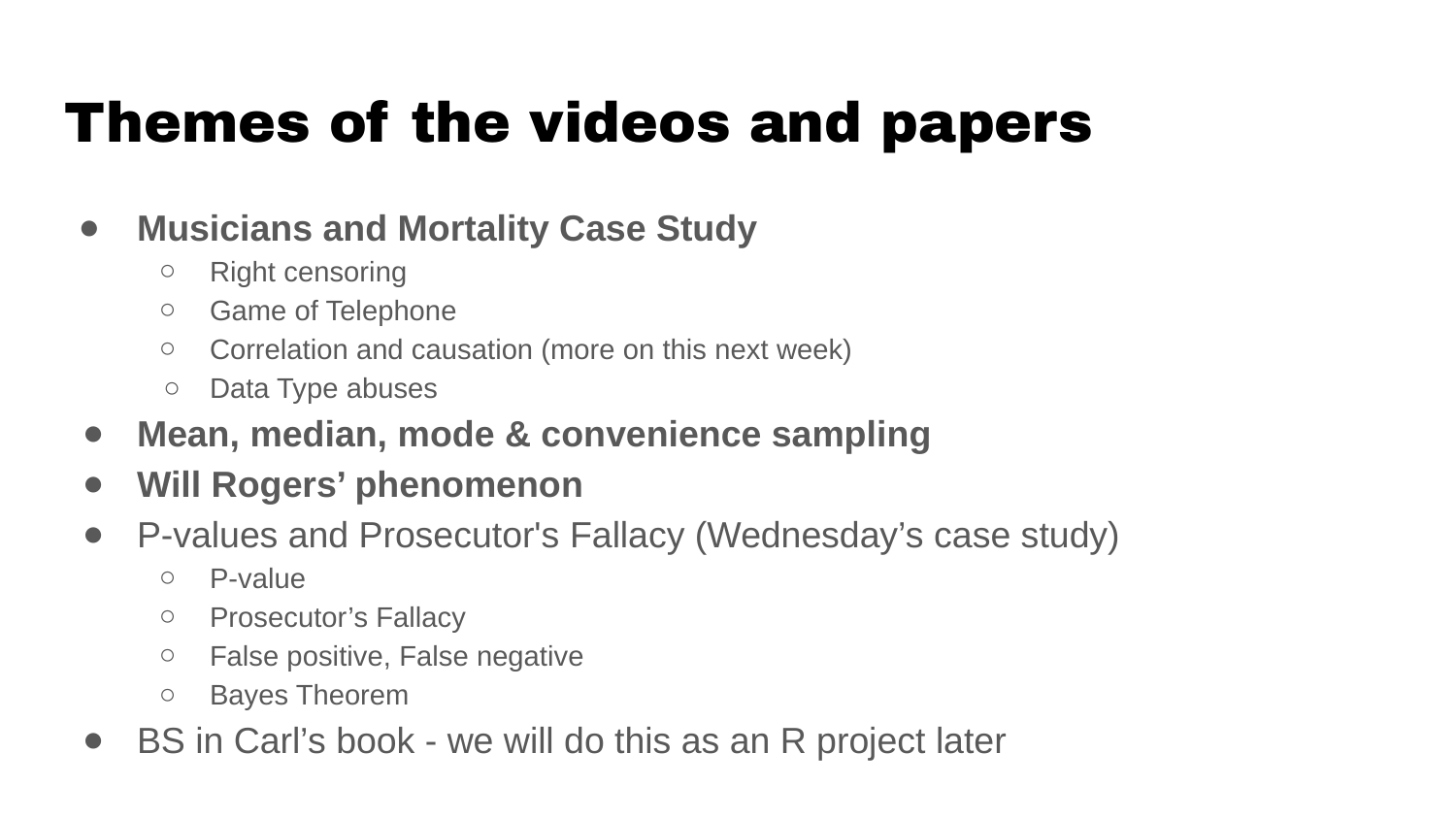

# Themes of the videos and papers
Musicians and Mortality Case Study
Right censoring
Game of Telephone
Correlation and causation (more on this next week)
Data Type abuses
Mean, median, mode & convenience sampling
Will Rogers’ phenomenon
P-values and Prosecutor's Fallacy (Wednesday’s case study)
P-value
Prosecutor’s Fallacy
False positive, False negative
Bayes Theorem
BS in Carl’s book - we will do this as an R project later